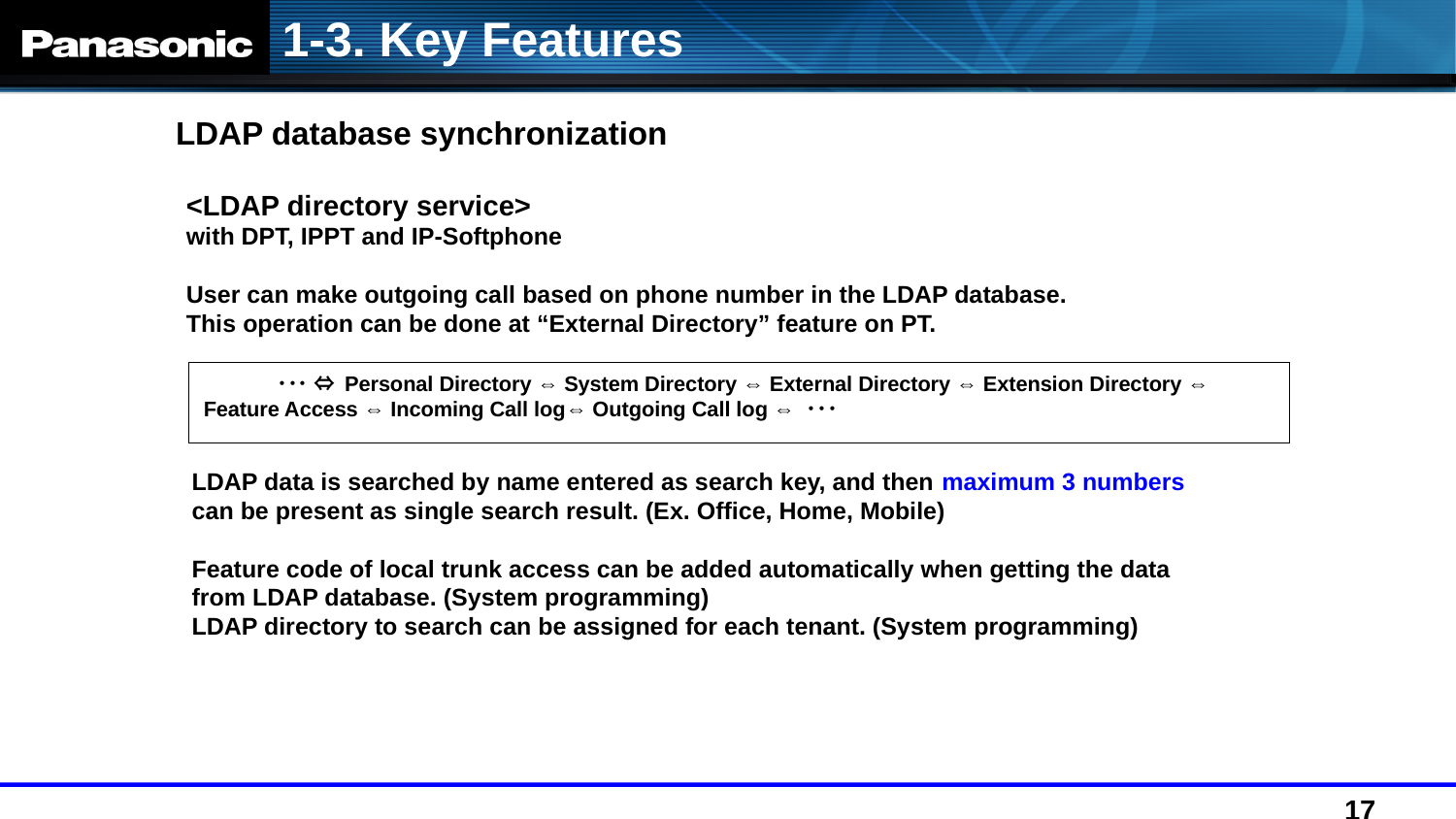

1-3. Key Features
LDAP database synchronization
<LDAP directory service>
with DPT, IPPT and IP-Softphone

User can make outgoing call based on phone number in the LDAP database.
This operation can be done at “External Directory” feature on PT.
 　　　･･･ ⇔ Personal Directory ⇔ System Directory ⇔ External Directory ⇔ Extension Directory ⇔
Feature Access ⇔ Incoming Call log⇔ Outgoing Call log ⇔ ･･･

LDAP data is searched by name entered as search key, and then maximum 3 numbers can be present as single search result. (Ex. Office, Home, Mobile)

Feature code of local trunk access can be added automatically when getting the data from LDAP database. (System programming)
LDAP directory to search can be assigned for each tenant. (System programming)